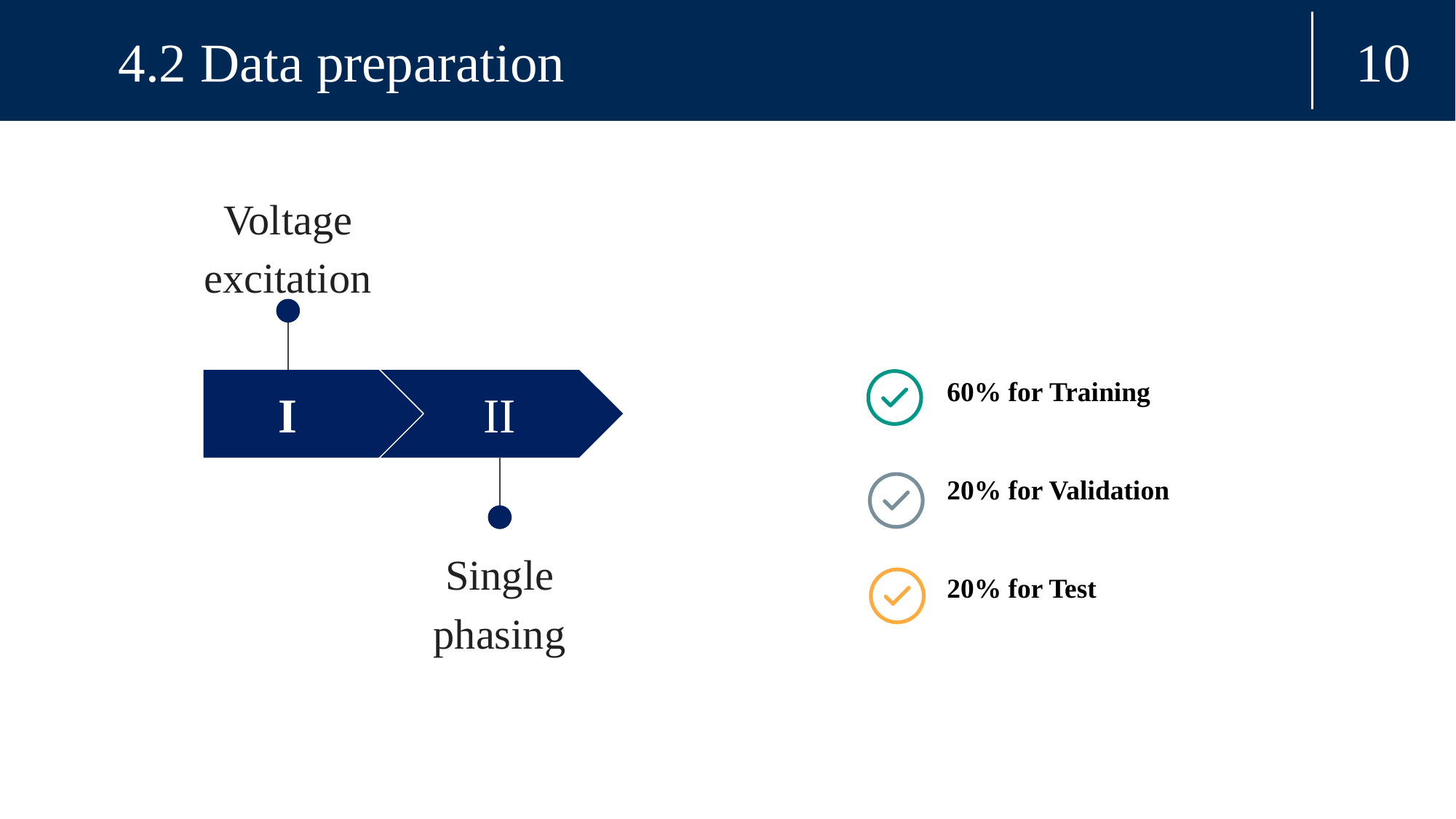

10
4.2 Data preparation
Voltage excitation

	60% for Training

	20% for Validation

	20% for Test

I
II

Single phasing